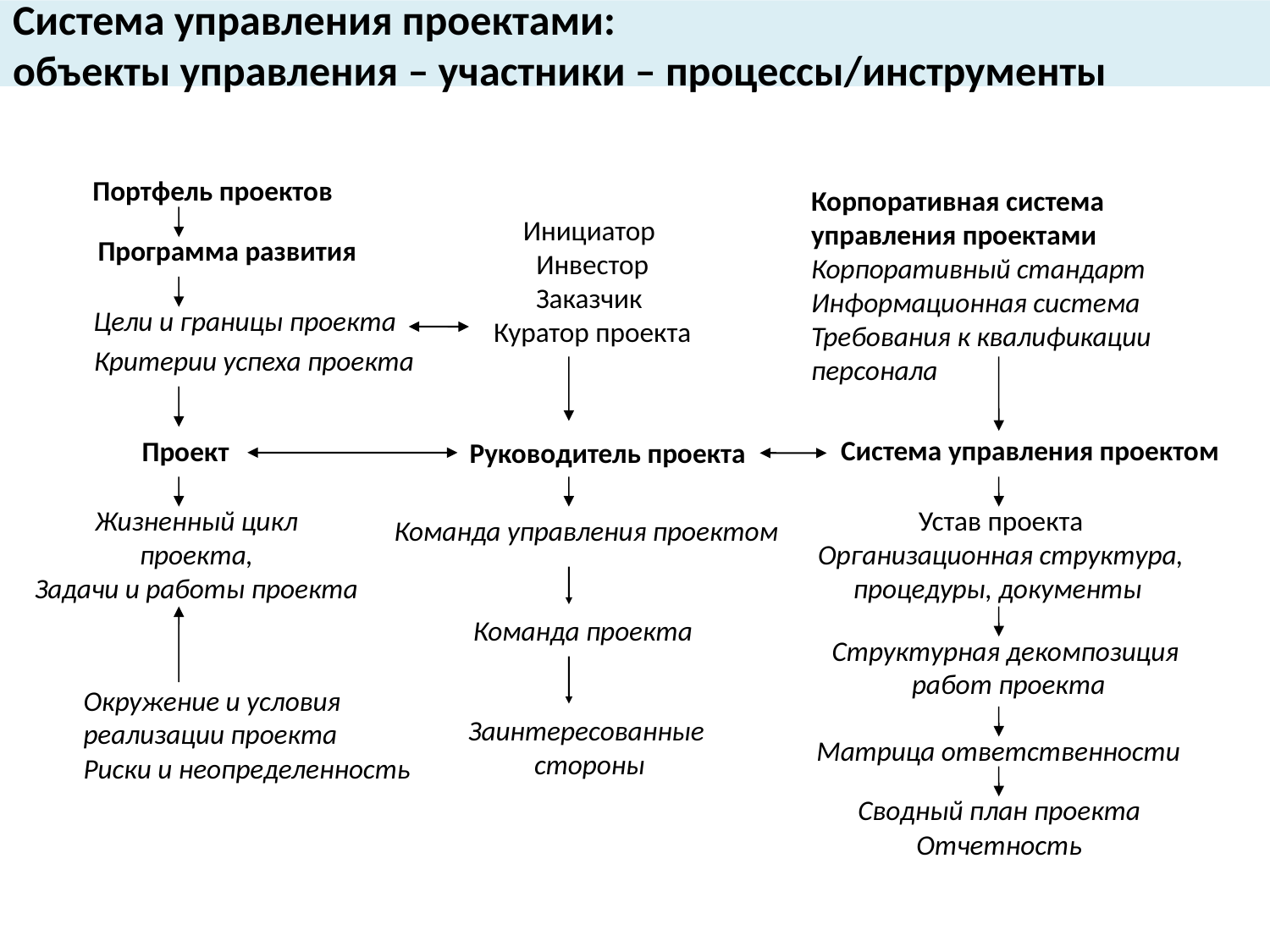

# Система управления проектами: объекты управления – участники – процессы/инструменты
Портфель проектов
Корпоративная система управления проектами
Корпоративный стандарт
Информационная система
Требования к квалификации персонала

Инициатор
Инвестор
Заказчик
Куратор проекта
Программа развития

Цели и границы проекта

Критерии успеха проекта

Система управления проектом
Проект
Руководитель проекта

Жизненный цикл
проекта,
Задачи и работы проекта
Устав проекта
Организационная структура,
процедуры, документы
Команда управления проектом

Команда проекта

Структурная декомпозиция
работ проекта

Окружение и условия
реализации проекта
Риски и неопределенность
Заинтересованные
стороны

Матрица ответственности

Сводный план проекта
Отчетность